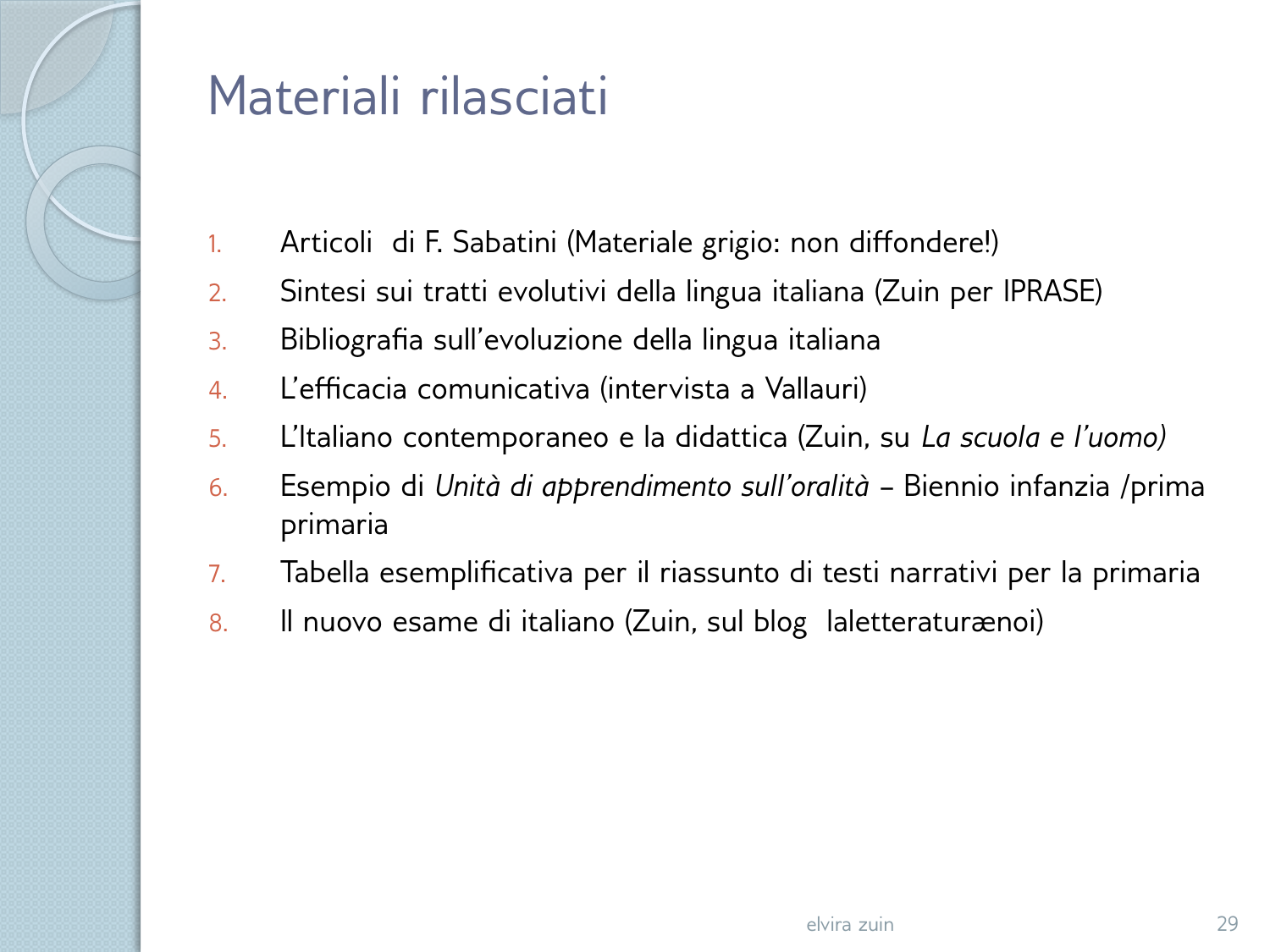

# Materiali rilasciati

Articoli  di F. Sabatini (Materiale grigio: non diffondere!)
Sintesi sui tratti evolutivi della lingua italiana (Zuin per IPRASE)
Bibliografia sull’evoluzione della lingua italiana
L’efficacia comunicativa (intervista a Vallauri)
L’Italiano contemporaneo e la didattica (Zuin, su La scuola e l’uomo)
Esempio di Unità di apprendimento sull’oralità – Biennio infanzia /prima primaria
Tabella esemplificativa per il riassunto di testi narrativi per la primaria
Il nuovo esame di italiano (Zuin, sul blog  laletteraturaenoi)

elvira zuin
29